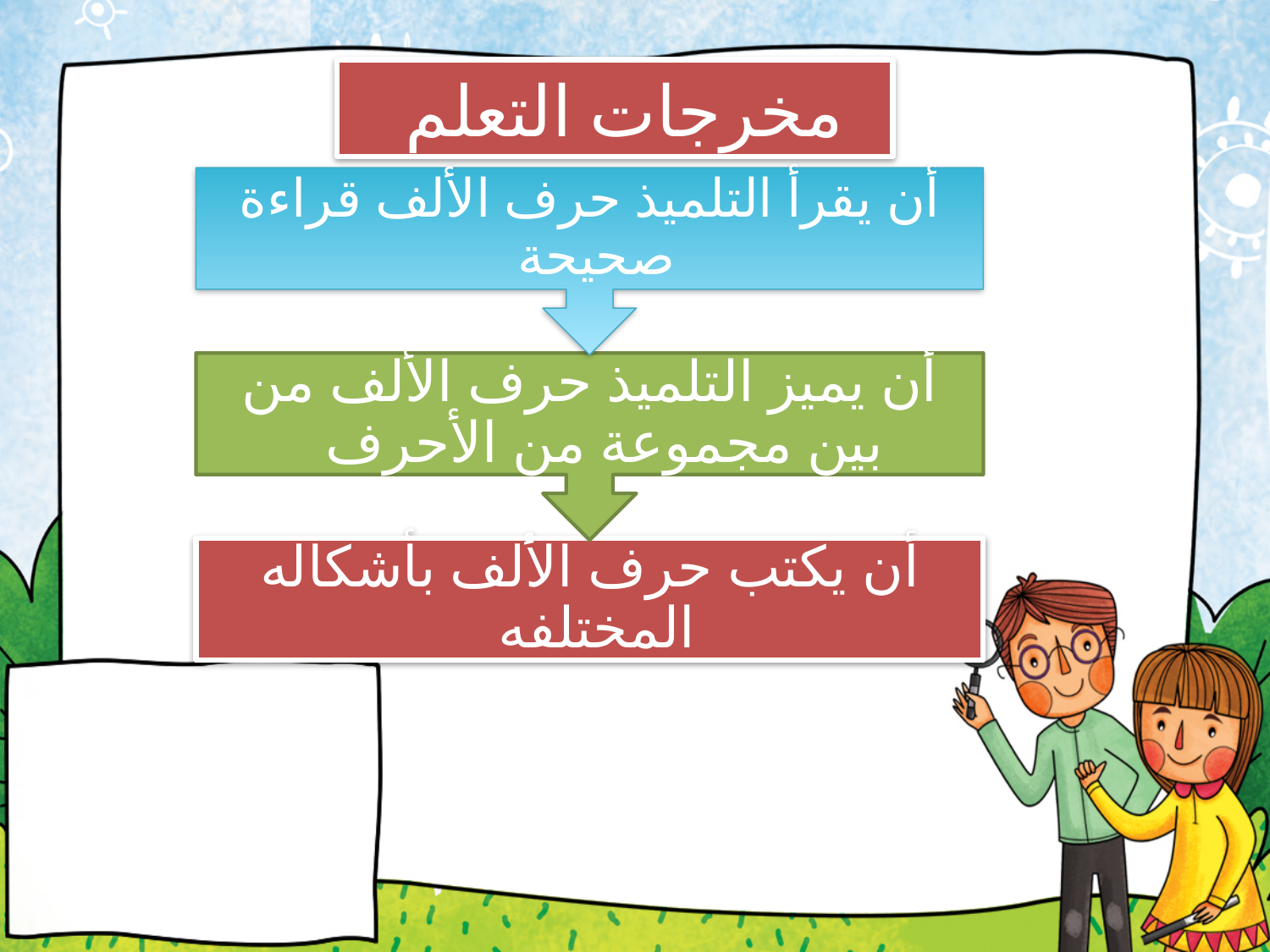

مخرجات التعلم
أن يكتب حرف الألف بأشكاله المختلفه
أن يميز التلميذ حرف الألف من بين مجموعة من الأحرف
أن يقرأ التلميذ حرف الألف قراءة صحيحة